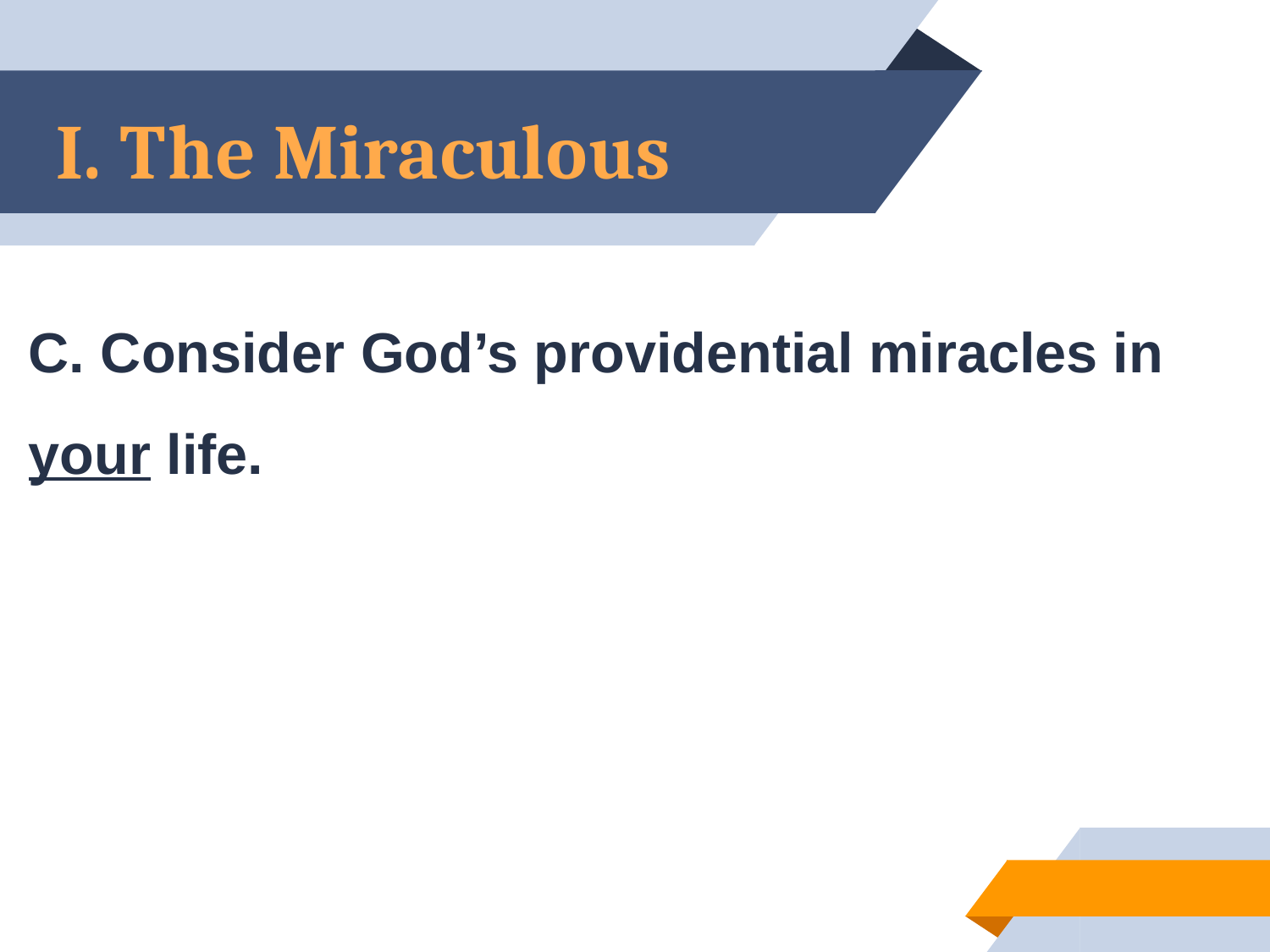

# I. The Miraculous

C. Consider God’s providential miracles in your life.